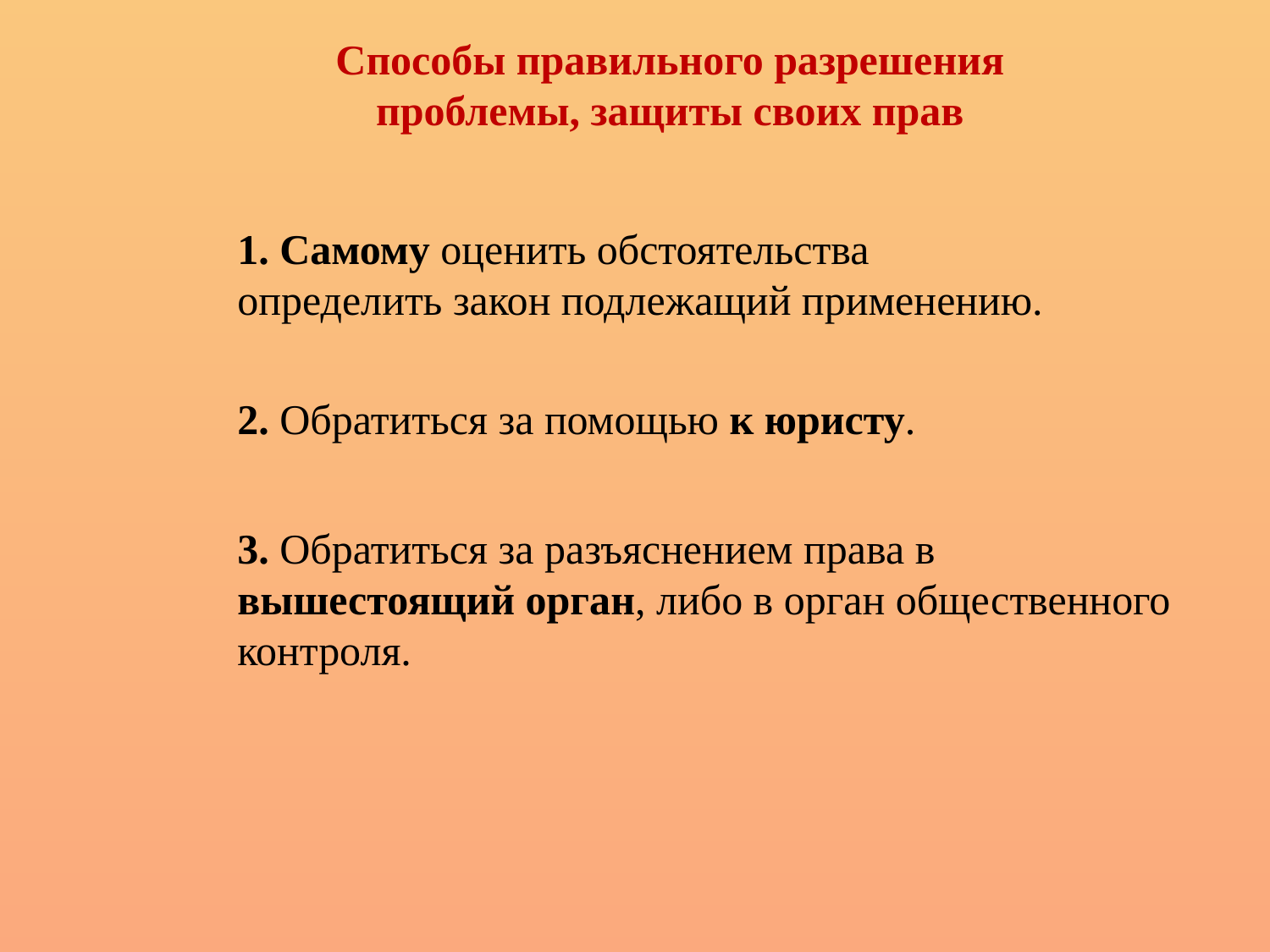

Способы правильного разрешения проблемы, защиты своих прав
1. Самому оценить обстоятельства определить закон подлежащий применению.
2. Обратиться за помощью к юристу.
3. Обратиться за разъяснением права в вышестоящий орган, либо в орган общественного контроля.